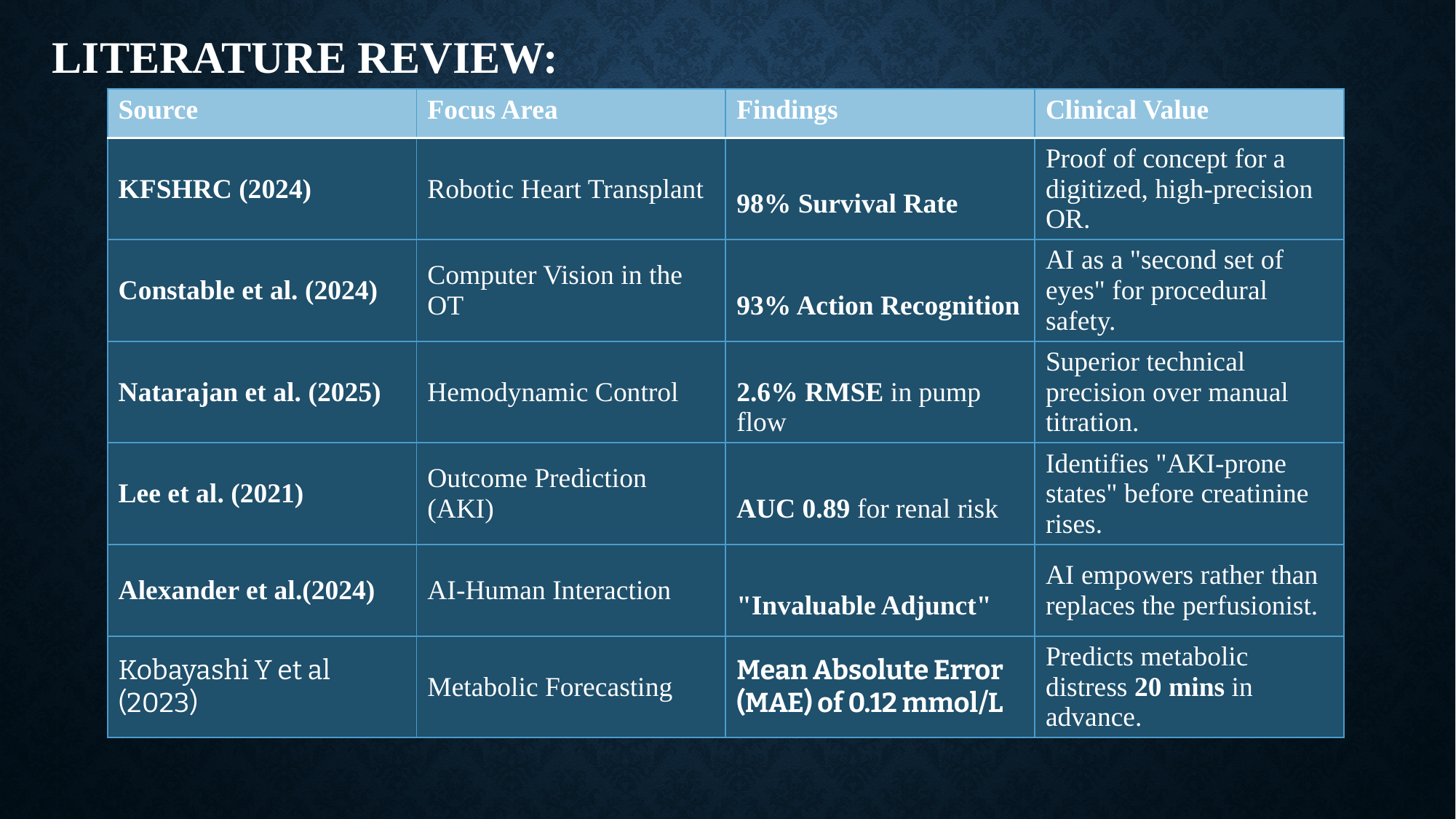

# Literature Review:
| Source | Focus Area | Findings | Clinical Value |
| --- | --- | --- | --- |
| KFSHRC (2024) | Robotic Heart Transplant | 98% Survival Rate | Proof of concept for a digitized, high-precision OR. |
| Constable et al. (2024) | Computer Vision in the OT | 93% Action Recognition | AI as a "second set of eyes" for procedural safety. |
| Natarajan et al. (2025) | Hemodynamic Control | 2.6% RMSE in pump flow | Superior technical precision over manual titration. |
| Lee et al. (2021) | Outcome Prediction (AKI) | AUC 0.89 for renal risk | Identifies "AKI-prone states" before creatinine rises. |
| Alexander et al.(2024) | AI-Human Interaction | "Invaluable Adjunct" | AI empowers rather than replaces the perfusionist. |
| Kobayashi Y et al (2023) | Metabolic Forecasting | Mean Absolute Error (MAE) of 0.12 mmol/L | Predicts metabolic distress 20 mins in advance. |